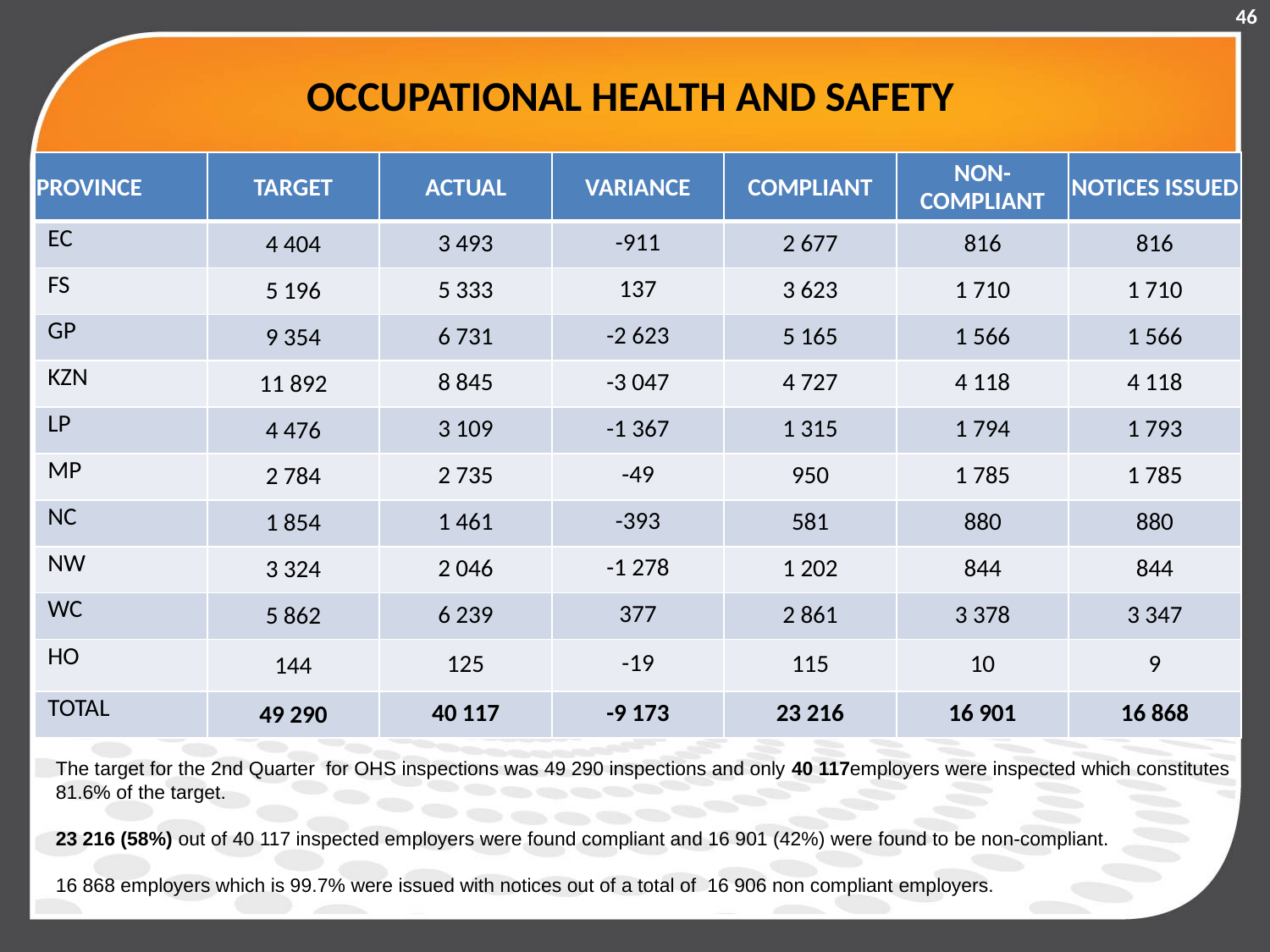

46
# OCCUPATIONAL HEALTH AND SAFETY
| PROVINCE | TARGET | ACTUAL | VARIANCE | COMPLIANT | NON-COMPLIANT | NOTICES ISSUED |
| --- | --- | --- | --- | --- | --- | --- |
| EC | 4 404 | 3 493 | -911 | 2 677 | 816 | 816 |
| FS | 5 196 | 5 333 | 137 | 3 623 | 1 710 | 1 710 |
| GP | 9 354 | 6 731 | -2 623 | 5 165 | 1 566 | 1 566 |
| KZN | 11 892 | 8 845 | -3 047 | 4 727 | 4 118 | 4 118 |
| LP | 4 476 | 3 109 | -1 367 | 1 315 | 1 794 | 1 793 |
| MP | 2 784 | 2 735 | -49 | 950 | 1 785 | 1 785 |
| NC | 1 854 | 1 461 | -393 | 581 | 880 | 880 |
| NW | 3 324 | 2 046 | -1 278 | 1 202 | 844 | 844 |
| WC | 5 862 | 6 239 | 377 | 2 861 | 3 378 | 3 347 |
| HO | 144 | 125 | -19 | 115 | 10 | 9 |
| TOTAL | 49 290 | 40 117 | -9 173 | 23 216 | 16 901 | 16 868 |

OCCUPATIONAL HEALTH AND SAFETY
The target for the 2nd Quarter  for OHS inspections was 49 290 inspections and only 40 117employers were inspected which constitutes 81.6% of the target.

23 216 (58%) out of 40 117 inspected employers were found compliant and 16 901 (42%) were found to be non-compliant.

16 868 employers which is 99.7% were issued with notices out of a total of  16 906 non compliant employers.